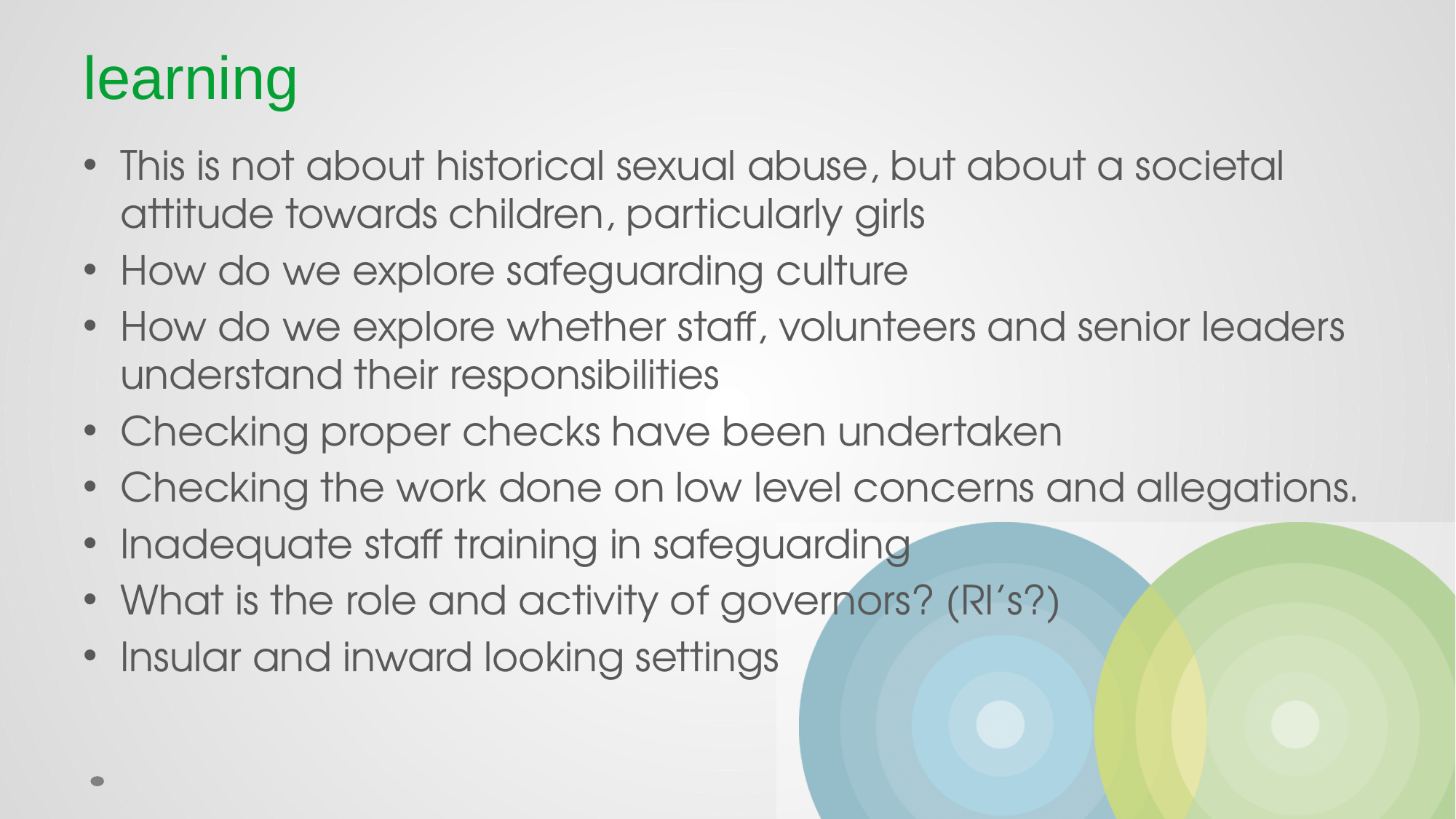

# learning
This is not about historical sexual abuse, but about a societal attitude towards children, particularly girls
How do we explore safeguarding culture
How do we explore whether staff, volunteers and senior leaders understand their responsibilities
Checking proper checks have been undertaken
Checking the work done on low level concerns and allegations.
Inadequate staff training in safeguarding
What is the role and activity of governors? (RI’s?)
Insular and inward looking settings